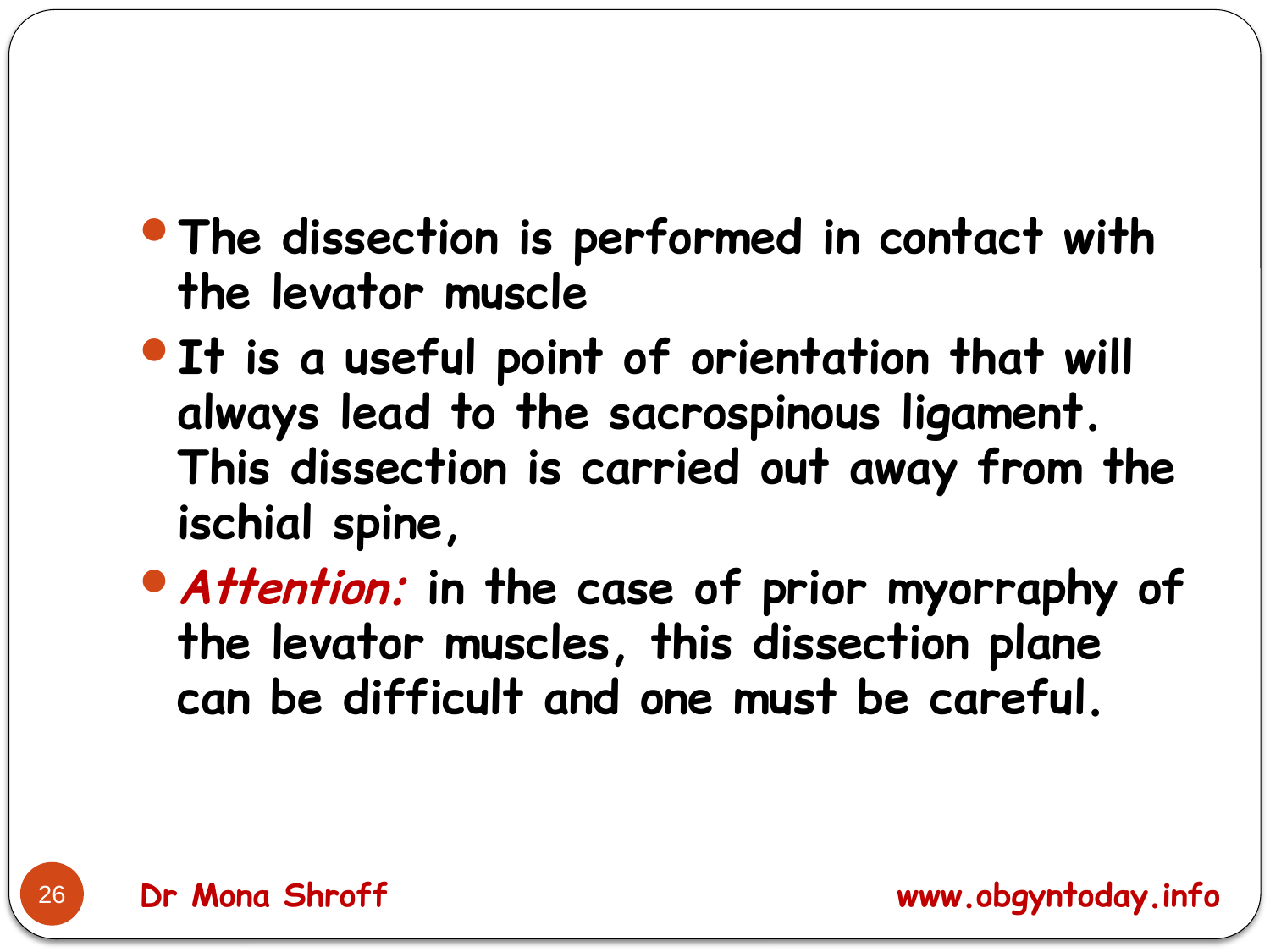

#
The dissection is performed in contact with the levator muscle
It is a useful point of orientation that will always lead to the sacrospinous ligament. This dissection is carried out away from the ischial spine,
Attention: in the case of prior myorraphy of the levator muscles, this dissection plane can be difficult and one must be careful.

26
Dr Mona Shroff                                     www.obgyntoday.info